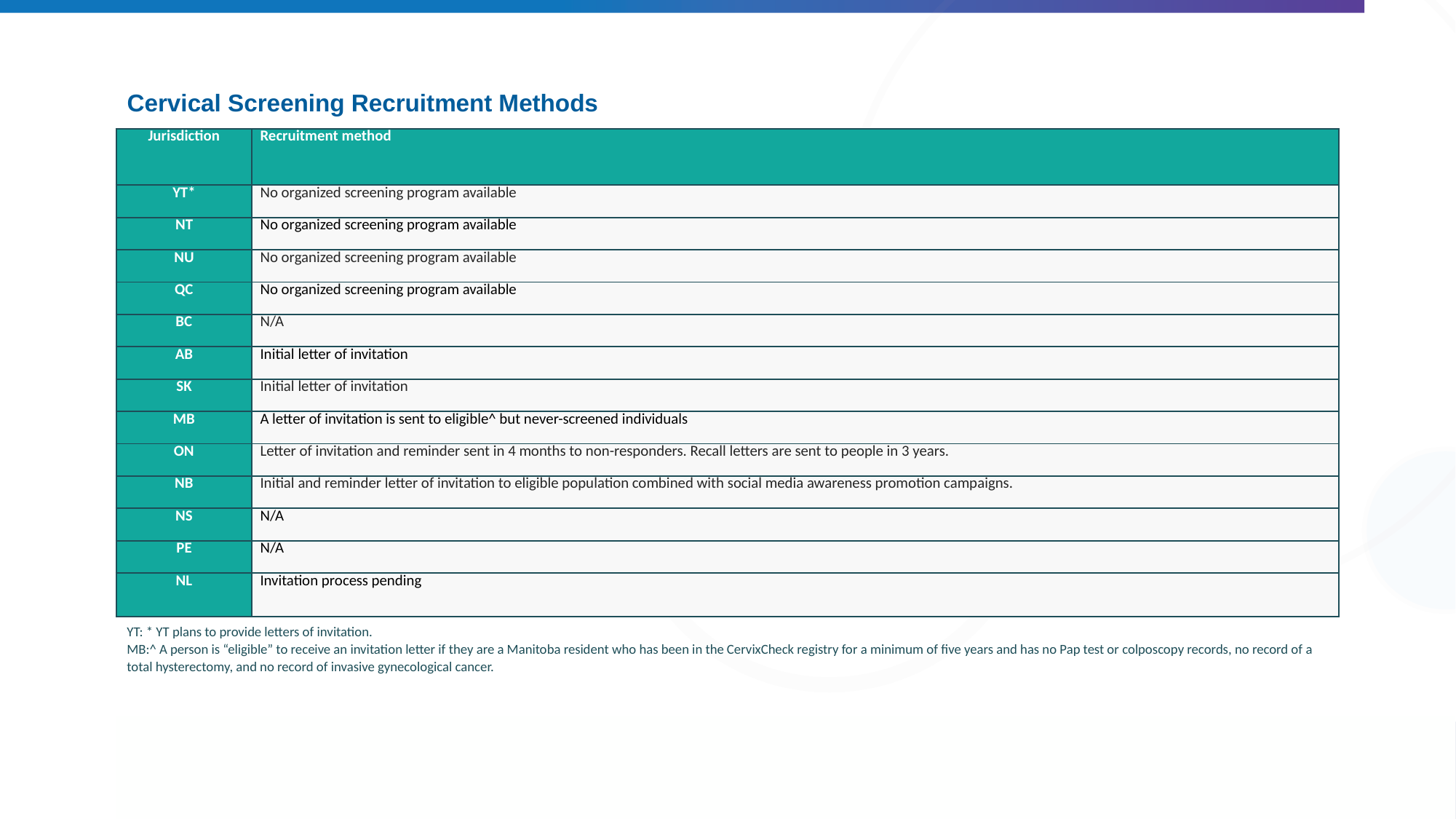

# Cervical Screening Recruitment Methods
| Jurisdiction | Recruitment method |
| --- | --- |
| YT\* | No organized screening program available |
| NT | No organized screening program available |
| NU | No organized screening program available |
| QC | No organized screening program available |
| BC | N/A |
| AB | Initial letter of invitation |
| SK | Initial letter of invitation |
| MB | A letter of invitation is sent to eligible^ but never-screened individuals |
| ON | Letter of invitation and reminder sent in 4 months to non-responders. Recall letters are sent to people in 3 years. |
| NB | Initial and reminder letter of invitation to eligible population combined with social media awareness promotion campaigns. |
| NS | N/A |
| PE | N/A |
| NL | Invitation process pending |
YT: * YT plans to provide letters of invitation.
MB:^ A person is “eligible” to receive an invitation letter if they are a Manitoba resident who has been in the CervixCheck registry for a minimum of five years and has no Pap test or colposcopy records, no record of a total hysterectomy, and no record of invasive gynecological cancer.